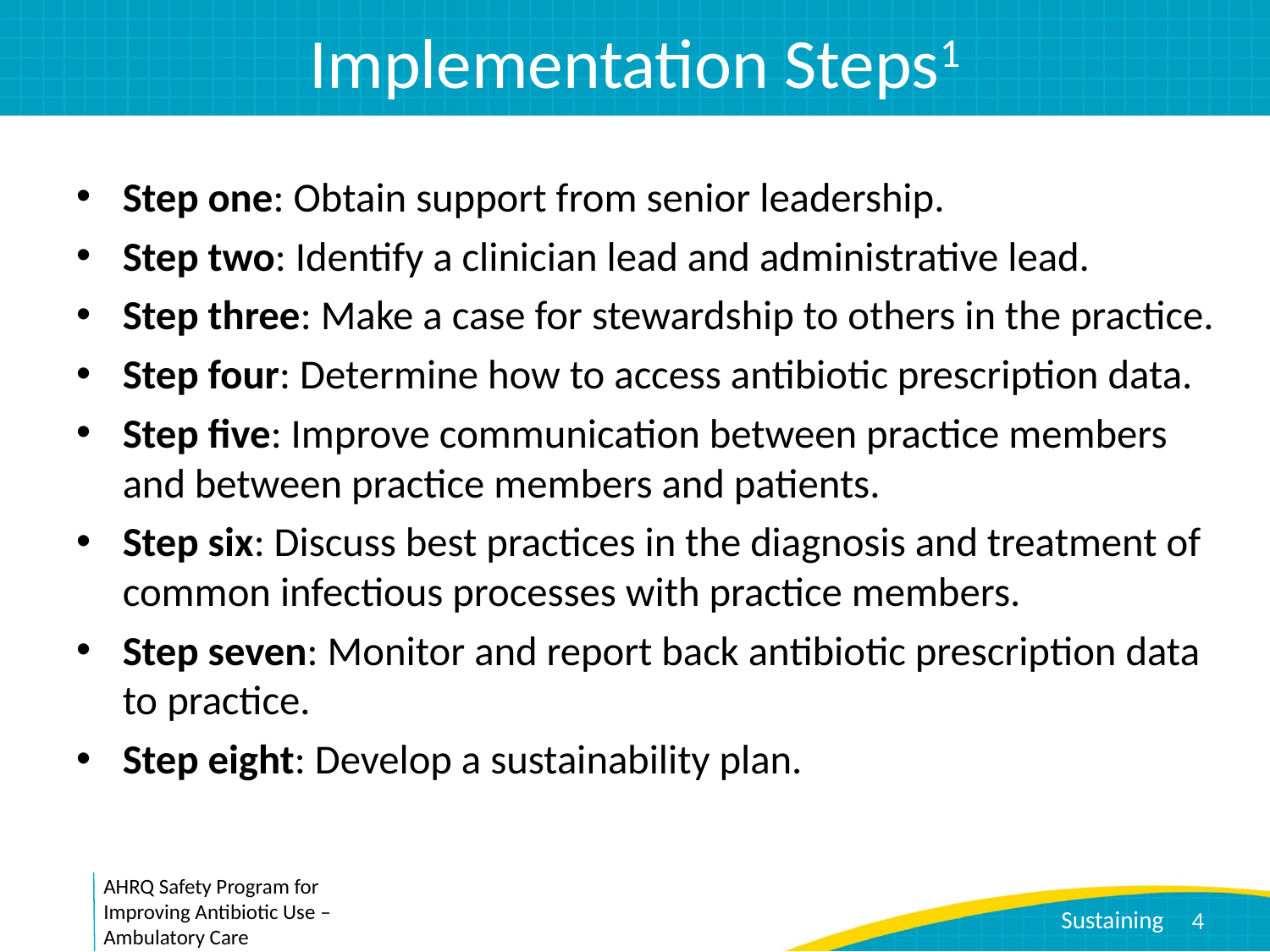

# Implementation Steps1
Step one: Obtain support from senior leadership.
Step two: Identify a clinician lead and administrative lead.
Step three: Make a case for stewardship to others in the practice.
Step four: Determine how to access antibiotic prescription data.
Step five: Improve communication between practice members and between practice members and patients.
Step six: Discuss best practices in the diagnosis and treatment of common infectious processes with practice members.
Step seven: Monitor and report back antibiotic prescription data to practice.
Step eight: Develop a sustainability plan.